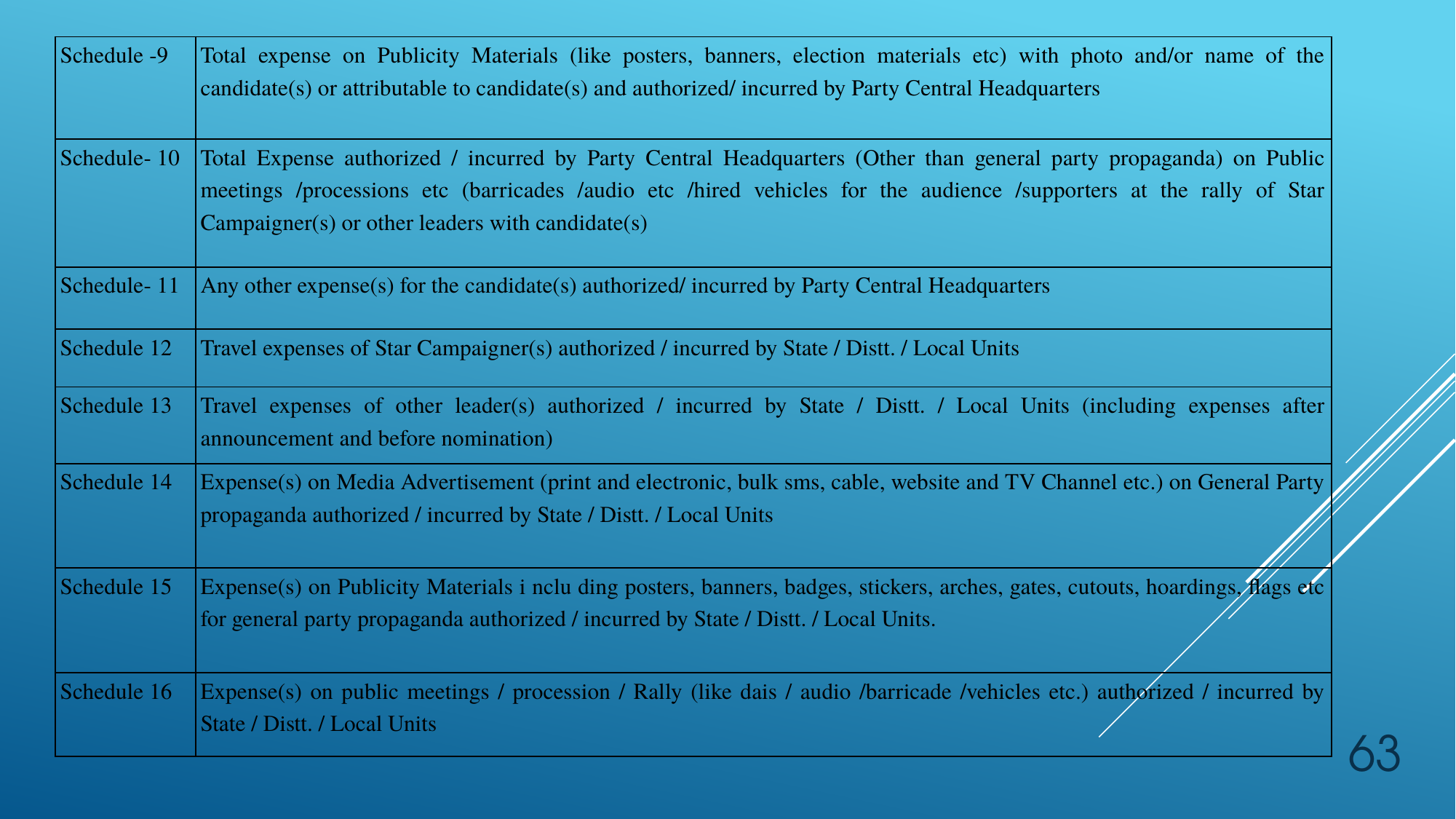

| Schedule -9 | Total expense on Publicity Materials (like posters, banners, election materials etc) with photo and/or name of the candidate(s) or attributable to candidate(s) and authorized/ incurred by Party Central Headquarters |
| --- | --- |
| Schedule- 10 | Total Expense authorized / incurred by Party Central Headquarters (Other than general party propaganda) on Public meetings /processions etc (barricades /audio etc /hired vehicles for the audience /supporters at the rally of Star Campaigner(s) or other leaders with candidate(s) |
| Schedule- 11 | Any other expense(s) for the candidate(s) authorized/ incurred by Party Central Headquarters |
| Schedule 12 | Travel expenses of Star Campaigner(s) authorized / incurred by State / Distt. / Local Units |
| Schedule 13 | Travel expenses of other leader(s) authorized / incurred by State / Distt. / Local Units (including expenses after announcement and before nomination) |
| Schedule 14 | Expense(s) on Media Advertisement (print and electronic, bulk sms, cable, website and TV Channel etc.) on General Party propaganda authorized / incurred by State / Distt. / Local Units |
| Schedule 15 | Expense(s) on Publicity Materials i nclu ding posters, banners, badges, stickers, arches, gates, cutouts, hoardings, flags etc for general party propaganda authorized / incurred by State / Distt. / Local Units. |
| Schedule 16 | Expense(s) on public meetings / procession / Rally (like dais / audio /barricade /vehicles etc.) authorized / incurred by State / Distt. / Local Units |
63